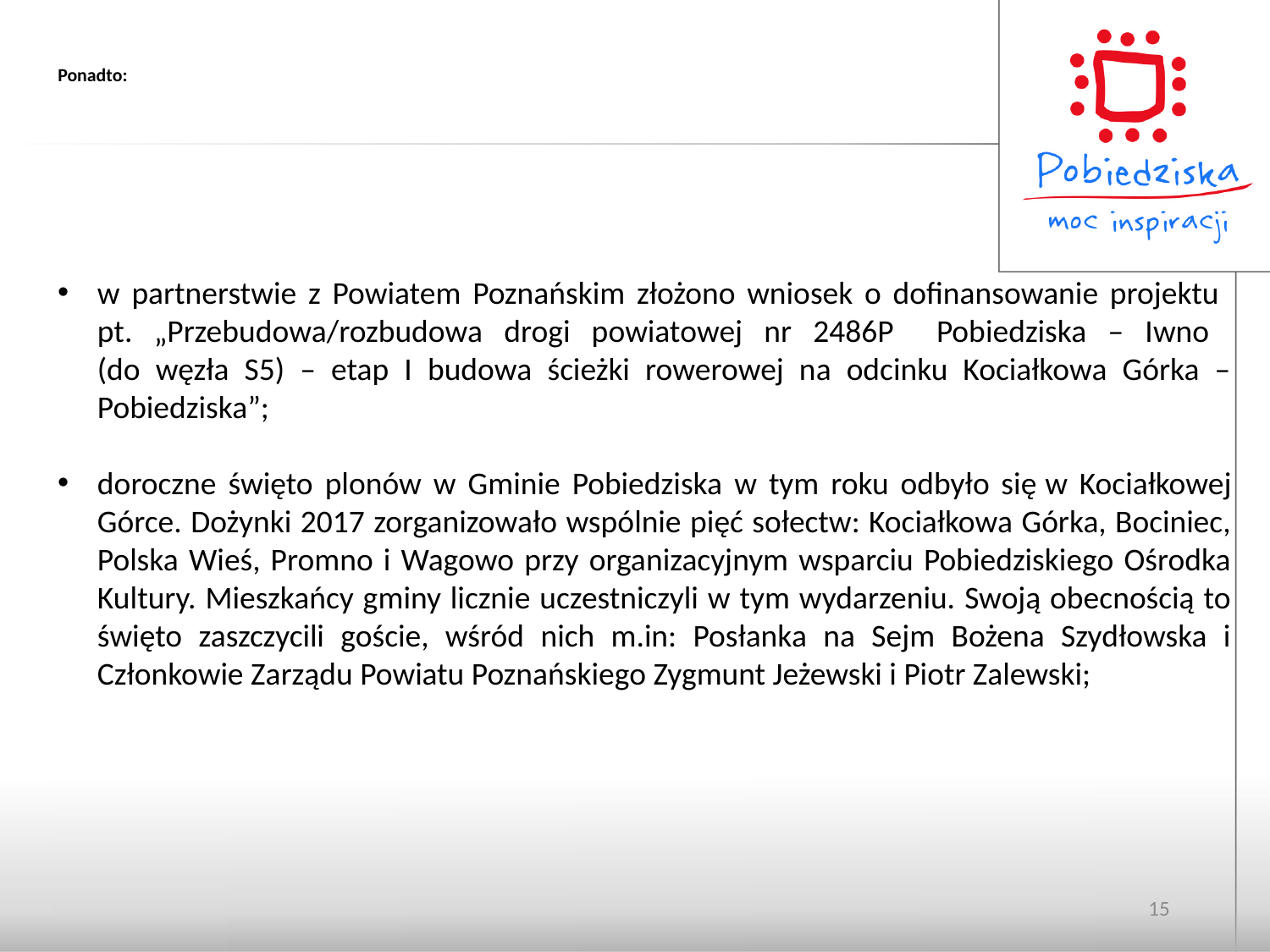

# Ponadto:

w partnerstwie z Powiatem Poznańskim złożono wniosek o dofinansowanie projektu
pt. „Przebudowa/rozbudowa drogi powiatowej nr 2486P  Pobiedziska – Iwno
(do węzła S5) – etap I budowa ścieżki rowerowej na odcinku Kociałkowa Górka – Pobiedziska”;

doroczne święto plonów w Gminie Pobiedziska w tym roku odbyło się w Kociałkowej Górce. Dożynki 2017 zorganizowało wspólnie pięć sołectw: Kociałkowa Górka, Bociniec, Polska Wieś, Promno i Wagowo przy organizacyjnym wsparciu Pobiedziskiego Ośrodka Kultury. Mieszkańcy gminy licznie uczestniczyli w tym wydarzeniu. Swoją obecnością to święto zaszczycili goście, wśród nich m.in: Posłanka na Sejm Bożena Szydłowska i Członkowie Zarządu Powiatu Poznańskiego Zygmunt Jeżewski i Piotr Zalewski;

15